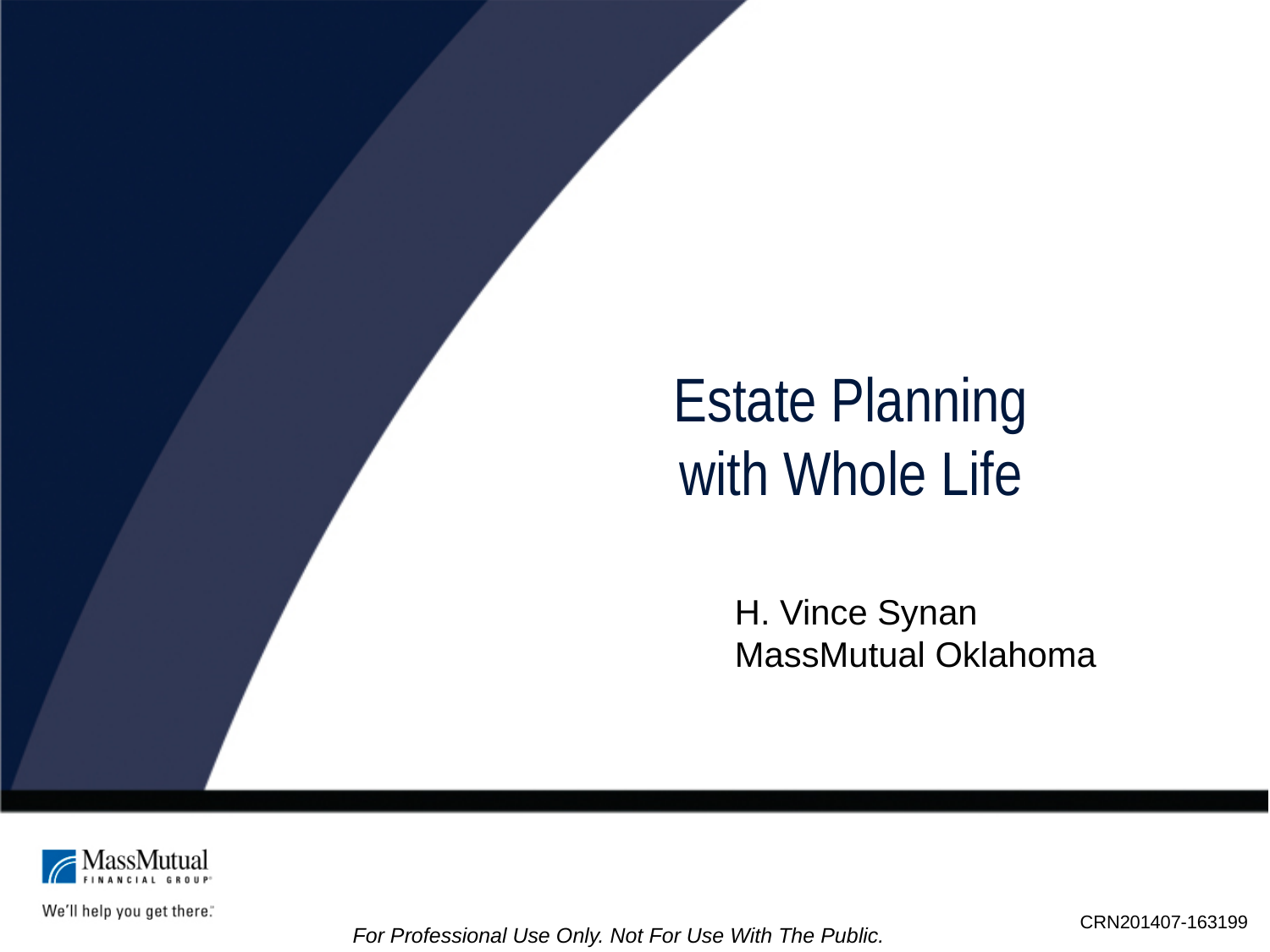

# Estate Planning with Whole Life
H. Vince Synan
MassMutual Oklahoma
CRN201407-163199
For Professional Use Only. Not For Use With The Public.